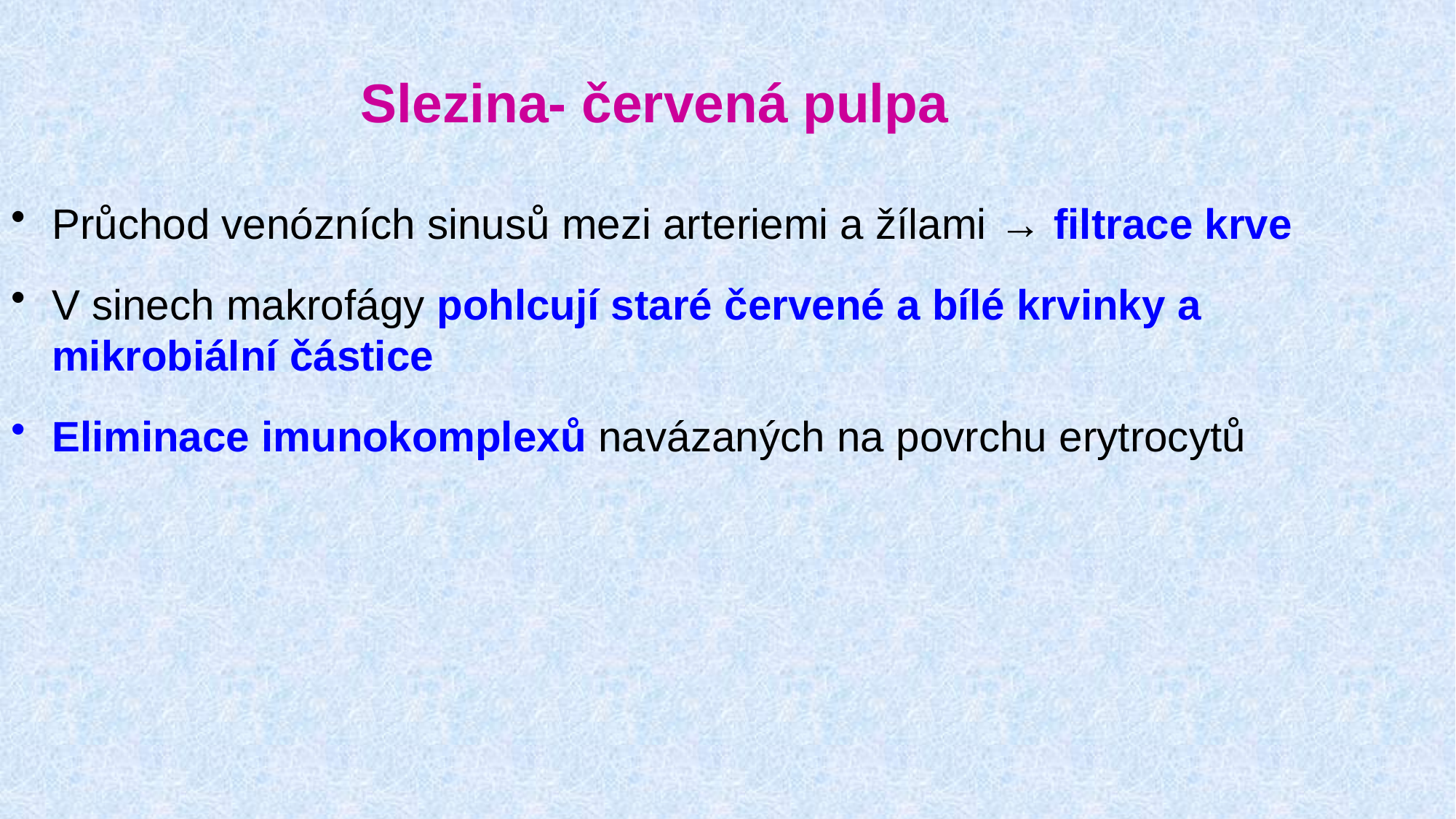

Slezina- červená pulpa
Průchod venózních sinusů mezi arteriemi a žílami → filtrace krve

V sinech makrofágy pohlcují staré červené a bílé krvinky a mikrobiální částice

Eliminace imunokomplexů navázaných na povrchu erytrocytů